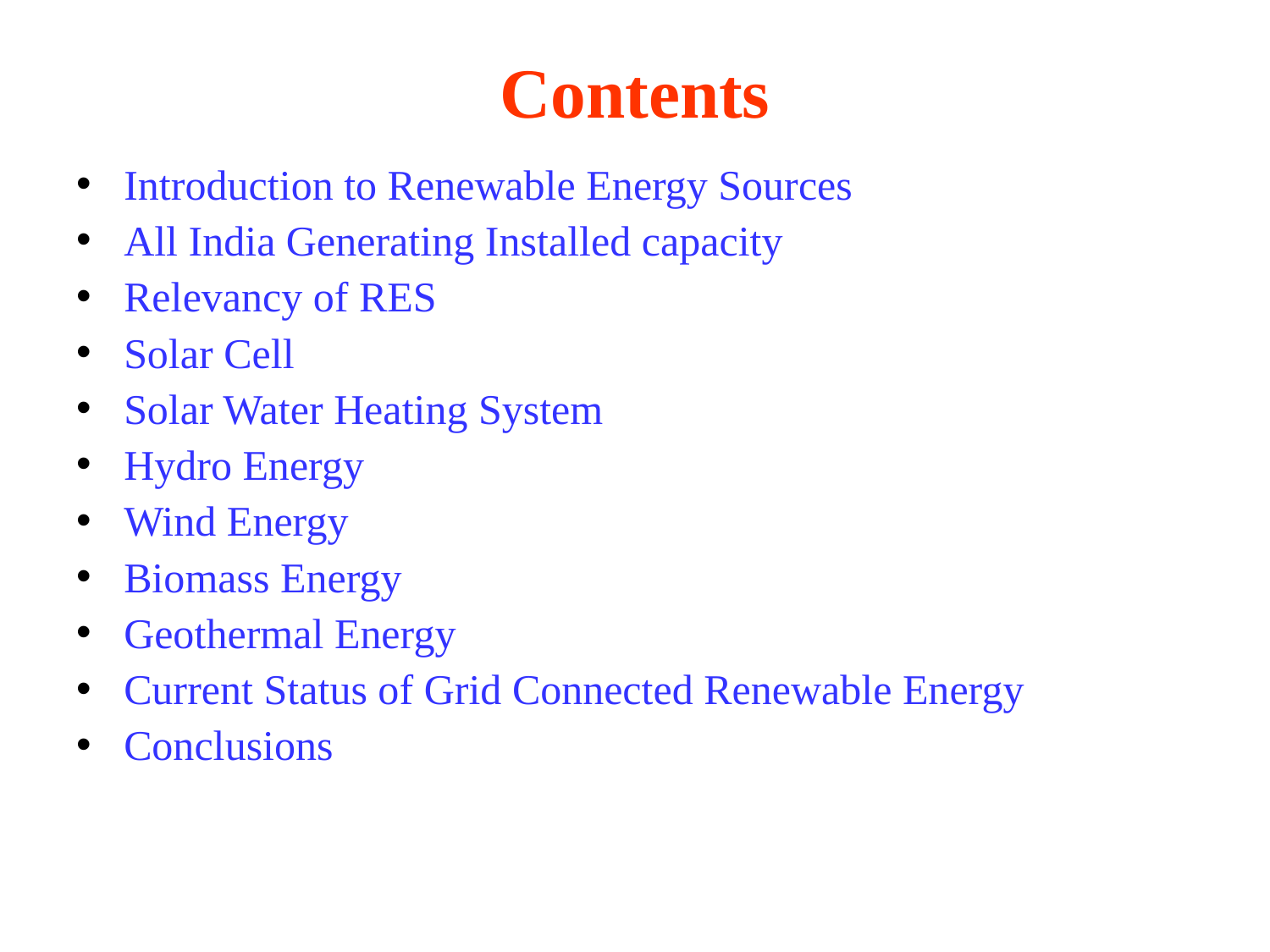

# Contents
Introduction to Renewable Energy Sources
All India Generating Installed capacity
Relevancy of RES
Solar Cell
Solar Water Heating System
Hydro Energy
Wind Energy
Biomass Energy
Geothermal Energy
Current Status of Grid Connected Renewable Energy
Conclusions